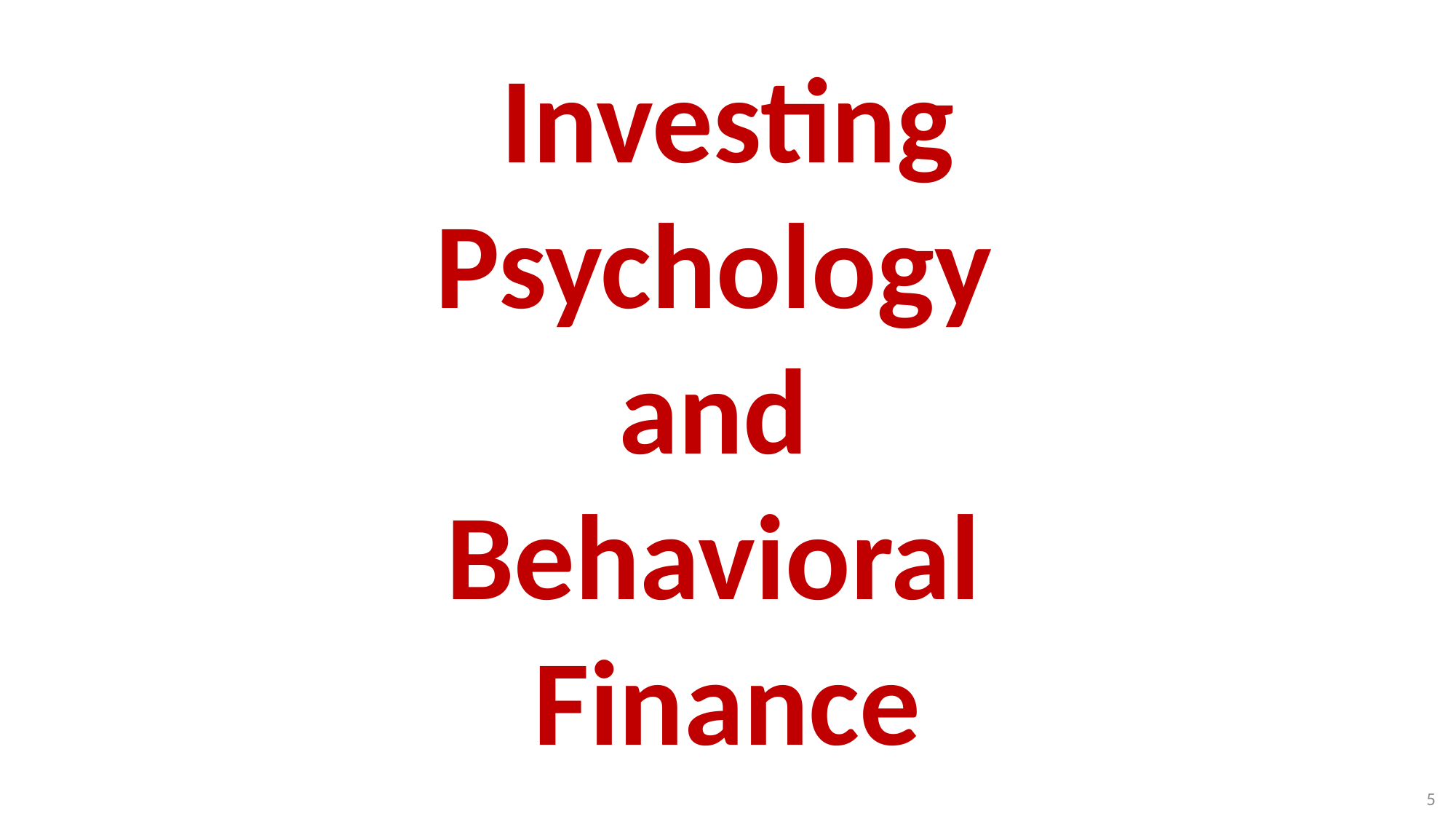

# Investing Psychology and Behavioral Finance
5